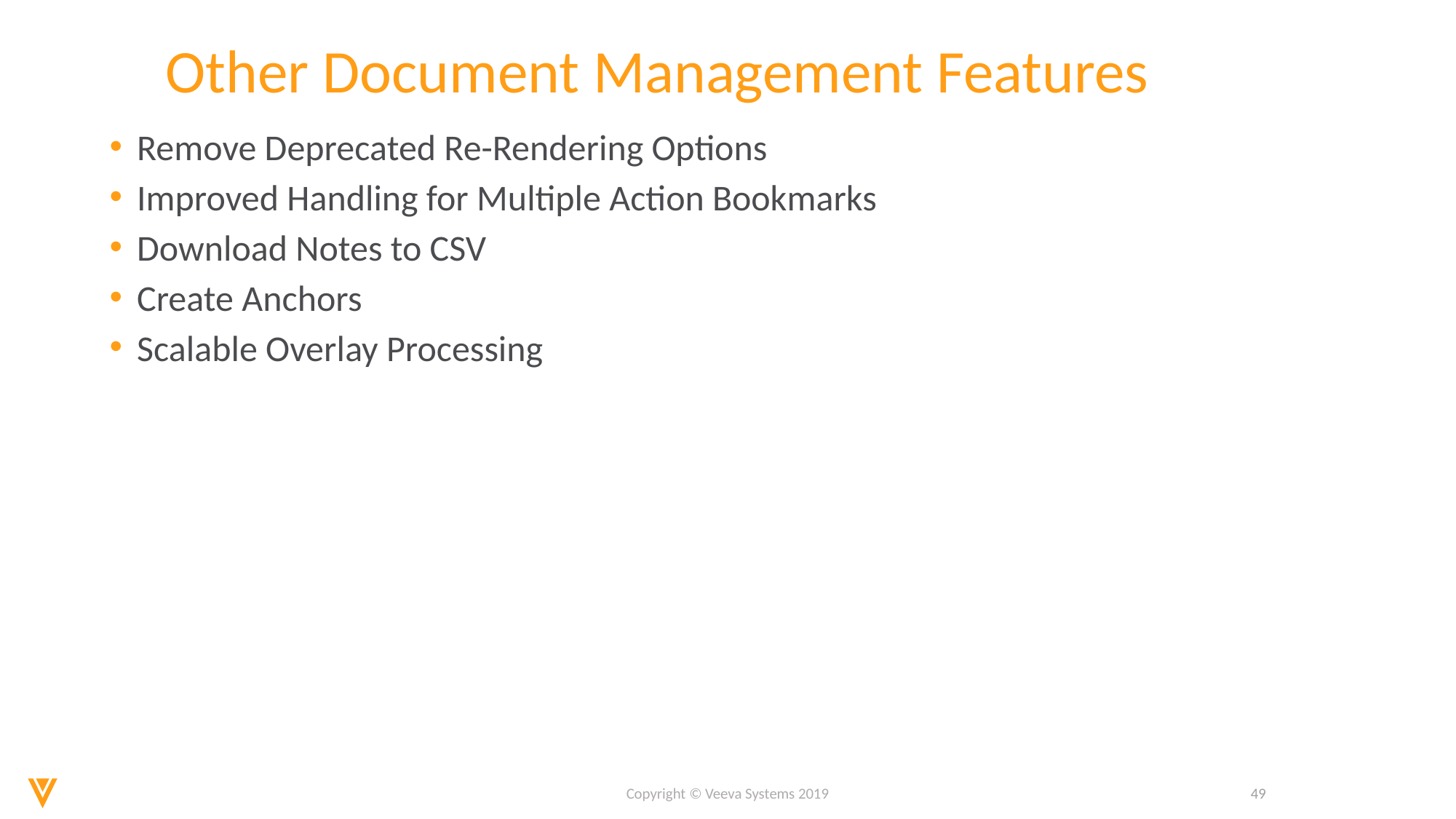

# Other Document Management Features
Remove Deprecated Re-Rendering Options
Improved Handling for Multiple Action Bookmarks
Download Notes to CSV
Create Anchors
Scalable Overlay Processing